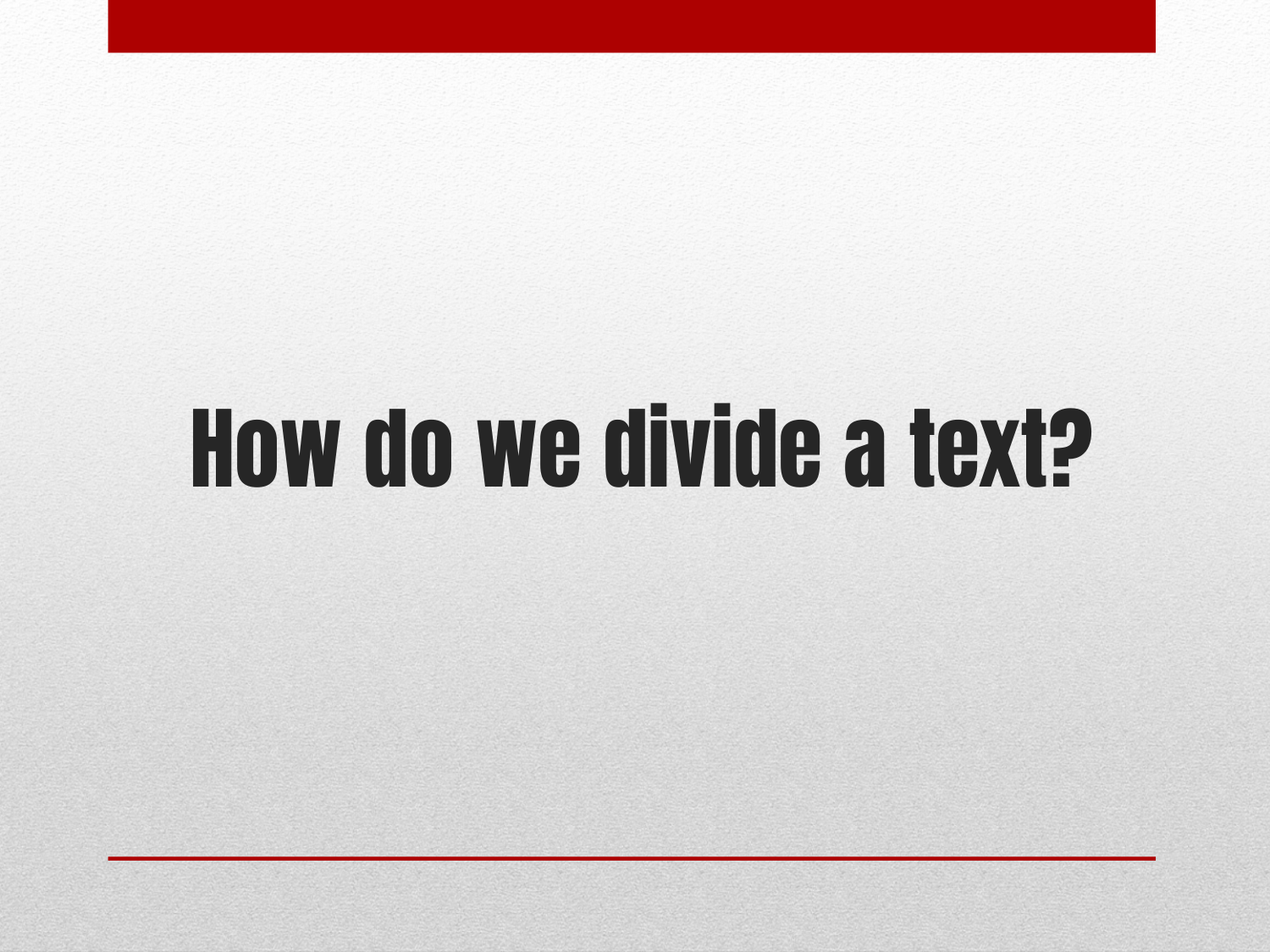

# How do we divide a text?